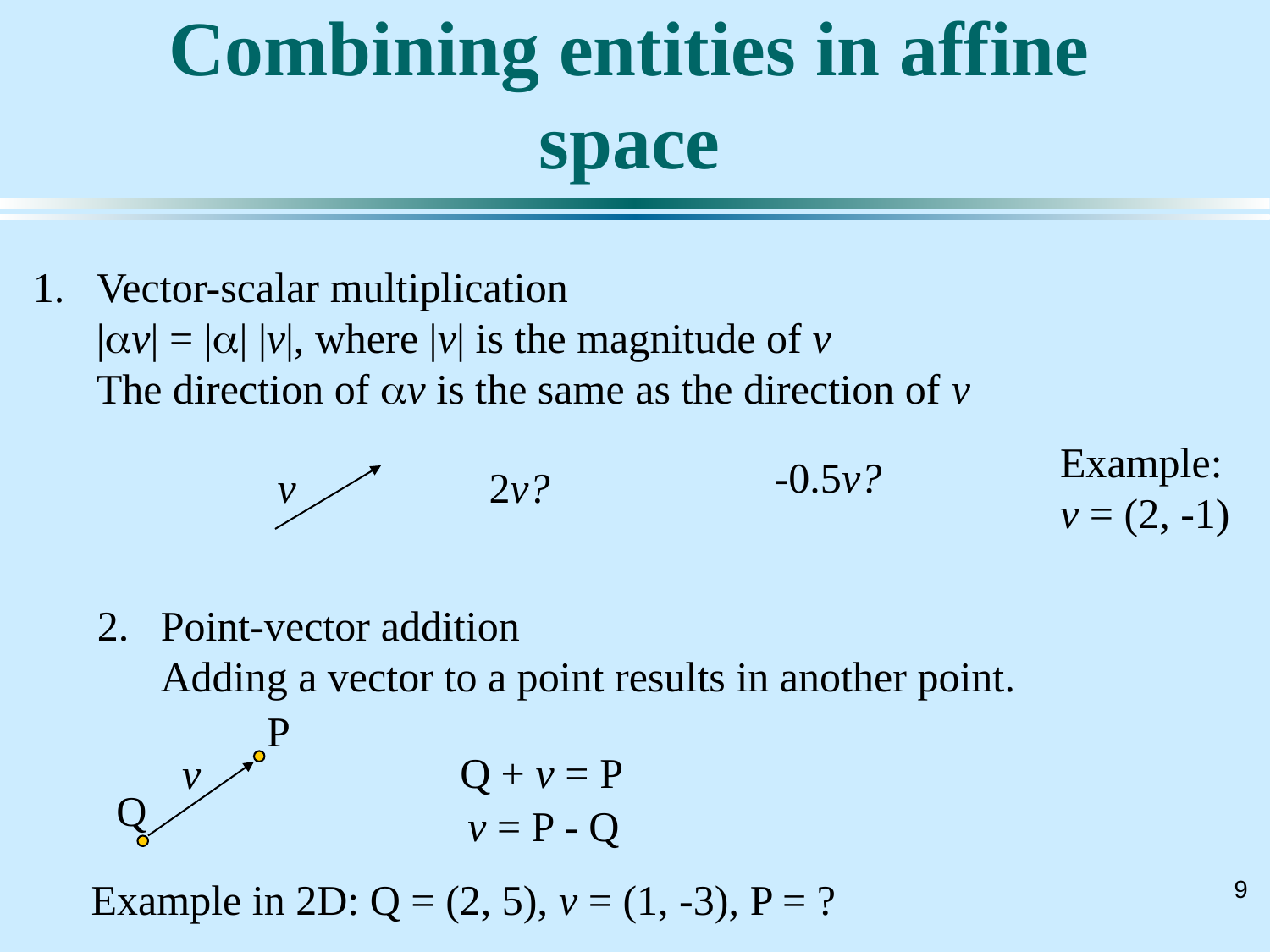

# Combining entities in affine space
Vector-scalar multiplication
|αv| = |α| |v|, where |v| is the magnitude of v
The direction of αv is the same as the direction of v
Example:
v = (2, -1)
-0.5v?
v
2v?

Point-vector addition
Adding a vector to a point results in another point.
P
Q + v = P
v

Q
v = P - Q

Example in 2D: Q = (2, 5), v = (1, -3), P = ?